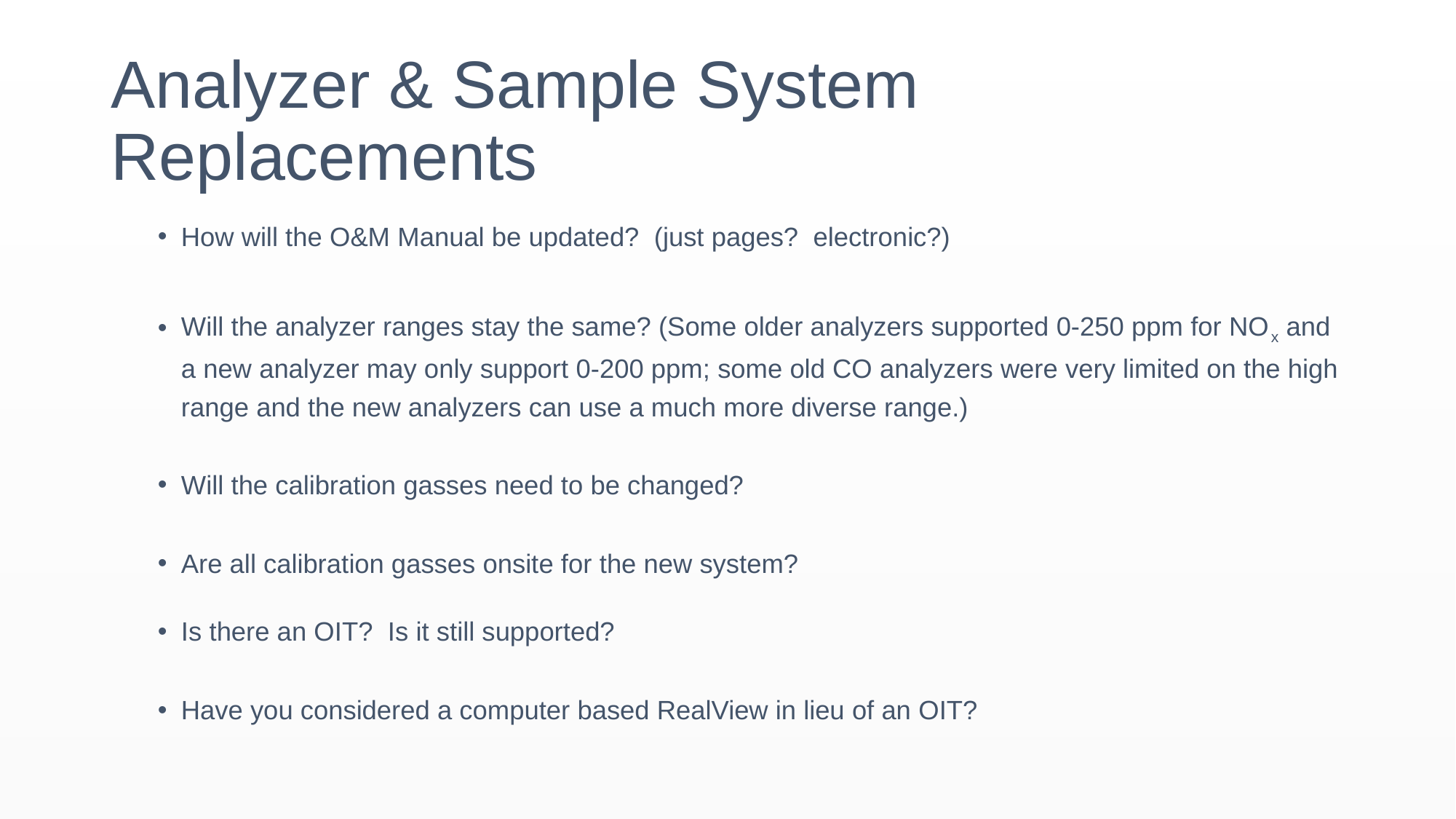

# Analyzer & Sample System Replacements
How will the O&M Manual be updated?  (just pages?  electronic?)

Will the analyzer ranges stay the same? (Some older analyzers supported 0-250 ppm for NOx and a new analyzer may only support 0-200 ppm; some old CO analyzers were very limited on the high range and the new analyzers can use a much more diverse range.)

Will the calibration gasses need to be changed?

Are all calibration gasses onsite for the new system?

Is there an OIT?  Is it still supported?

Have you considered a computer based RealView in lieu of an OIT?